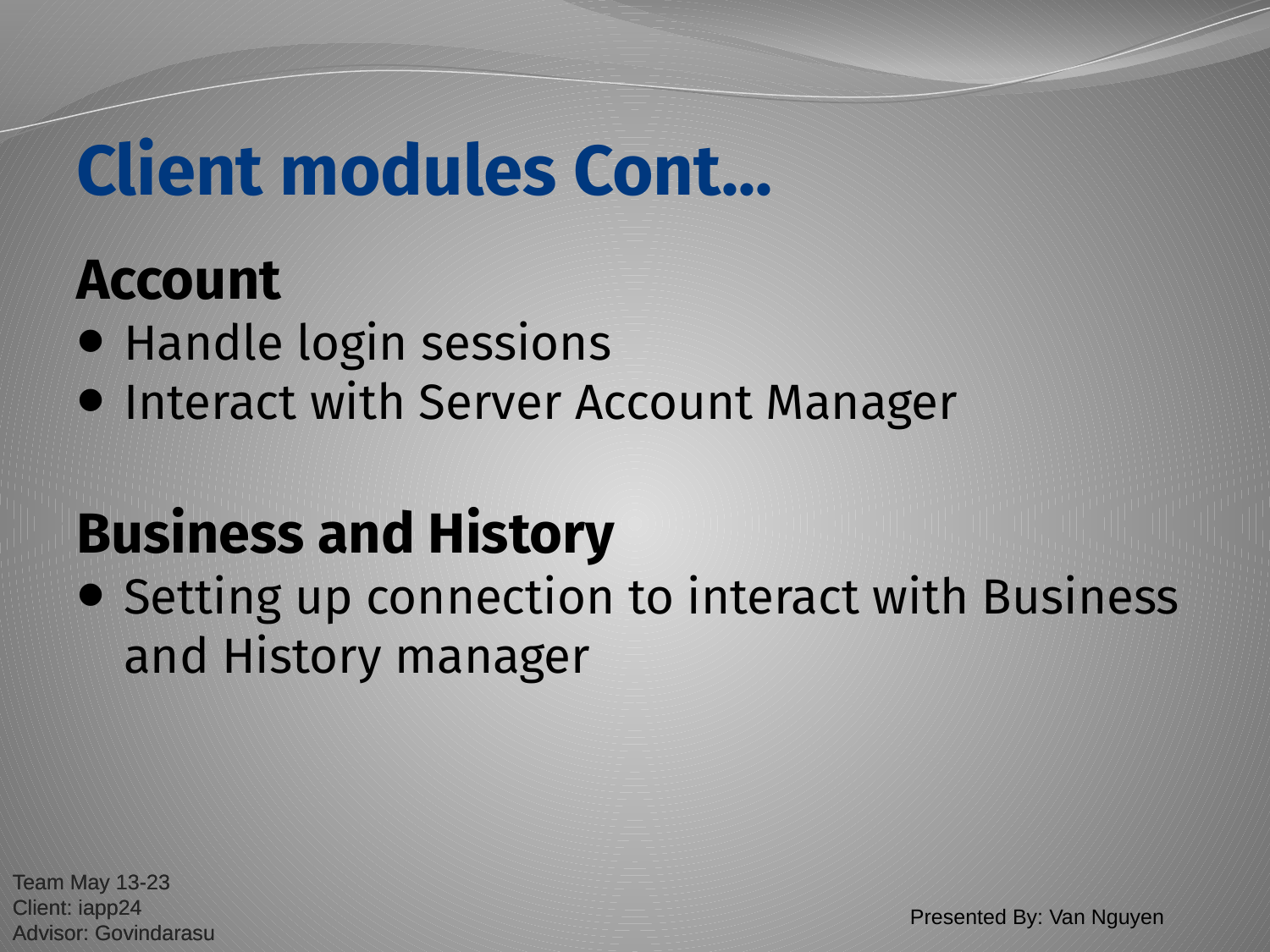

# Client modules Cont...
Account
Handle login sessions
Interact with Server Account Manager

Business and History
Setting up connection to interact with Business and History manager
Team May 13-23
Client: iapp24
Advisor: Govindarasu
Presented By: Van Nguyen